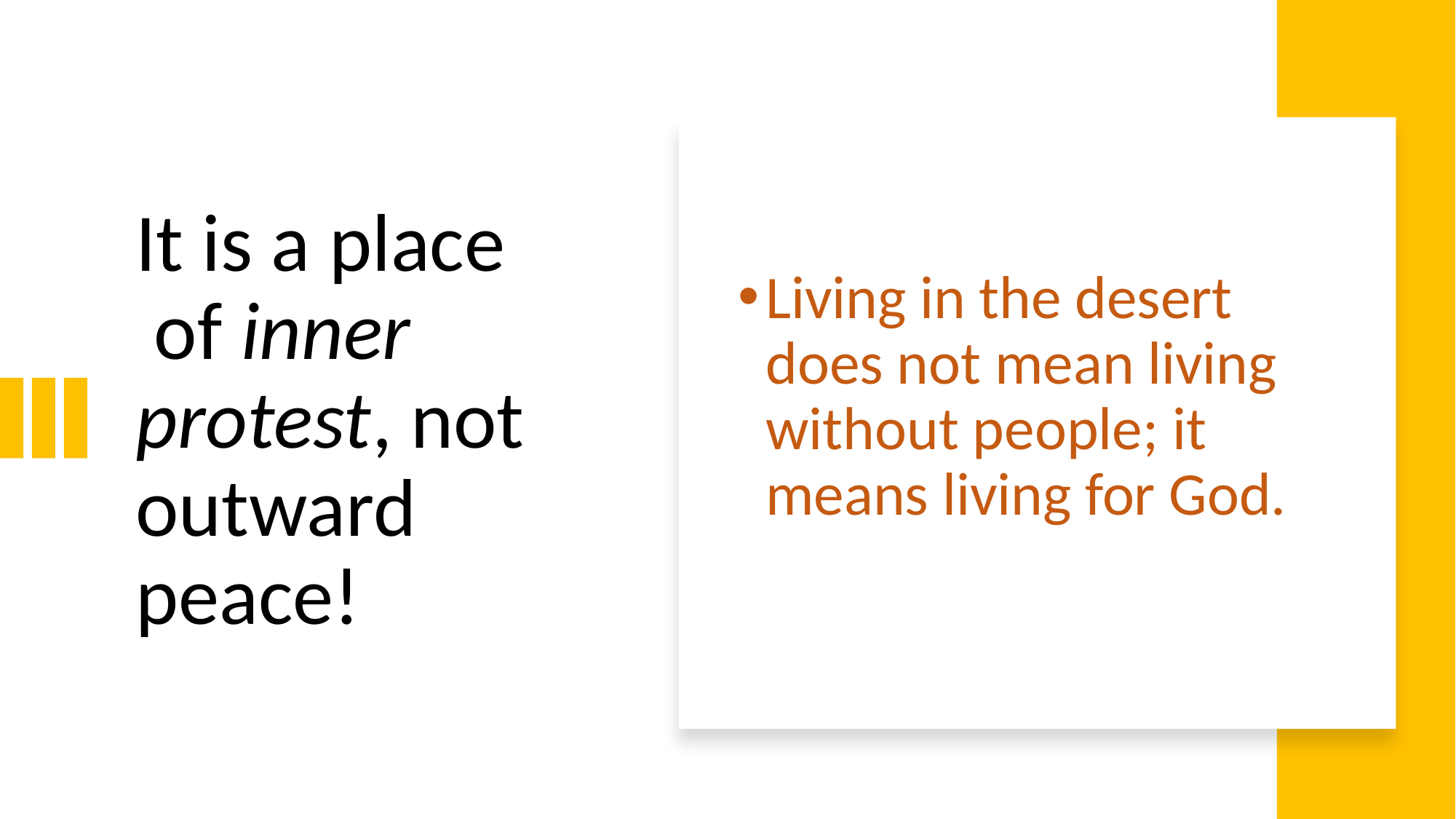

# It is a place     of inner protest, not outward peace!
Living in the desert does not mean living without people; it means living for God.